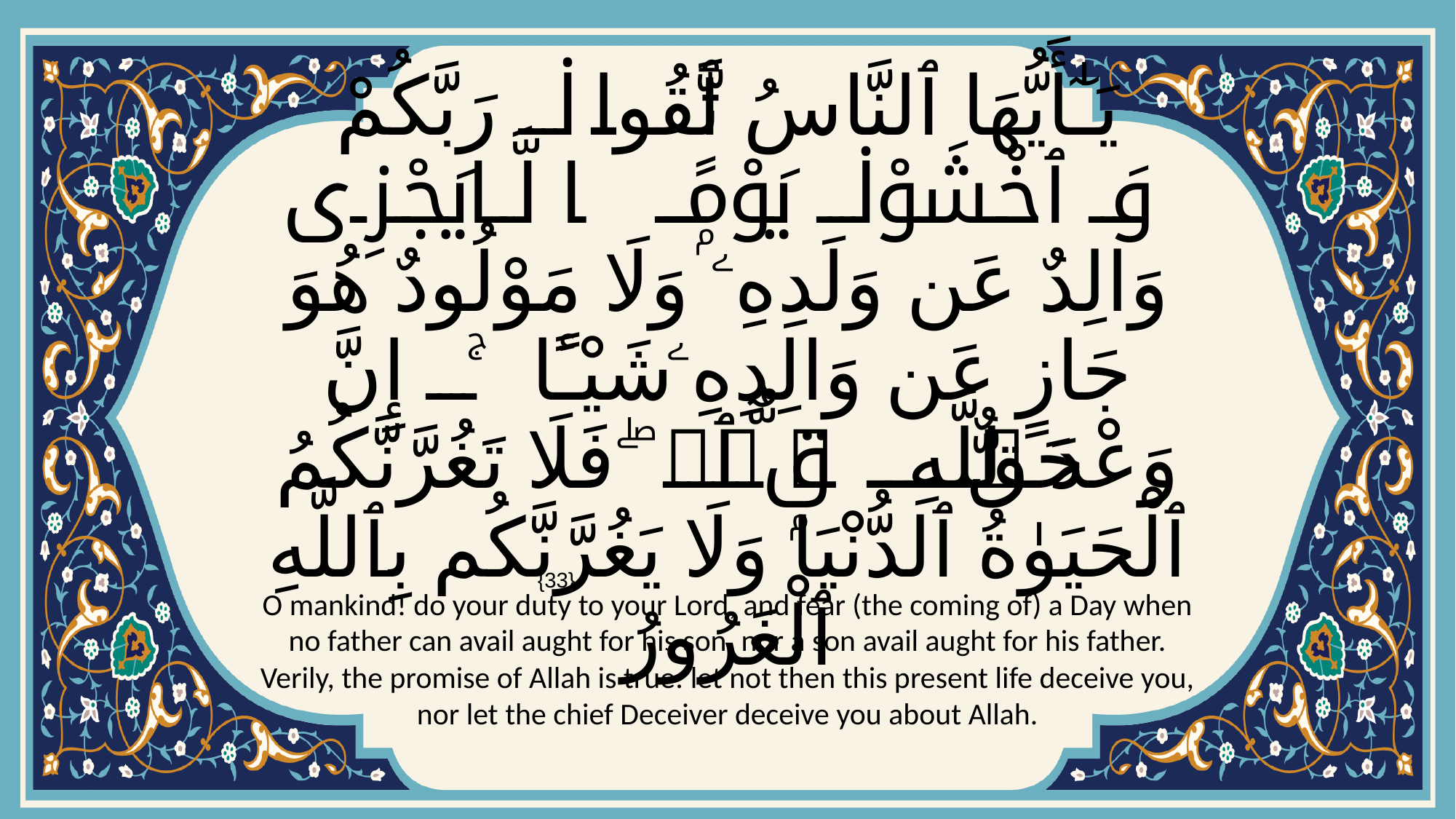

# يَـٰٓأَيُّهَا ٱلنَّاسُ ٱتَّقُوا۟ رَبَّكُمْ وَٱخْشَوْا۟ يَوْمًۭا لَّا يَجْزِى وَالِدٌ عَن وَلَدِهِۦ وَلَا مَوْلُودٌ هُوَ جَازٍ عَن وَالِدِهِۦ شَيْـًٔا ۚ إِنَّ وَعْدَ ٱللَّهِ حَقٌّۭ ۖ فَلَا تَغُرَّنَّكُمُ ٱلْحَيَوٰةُ ٱلدُّنْيَا وَلَا يَغُرَّنَّكُم بِٱللَّهِ ٱلْغَرُورُ
{33}
O mankind! do your duty to your Lord, and fear (the coming of) a Day when no father can avail aught for his son, nor a son avail aught for his father. Verily, the promise of Allah is true: let not then this present life deceive you, nor let the chief Deceiver deceive you about Allah.